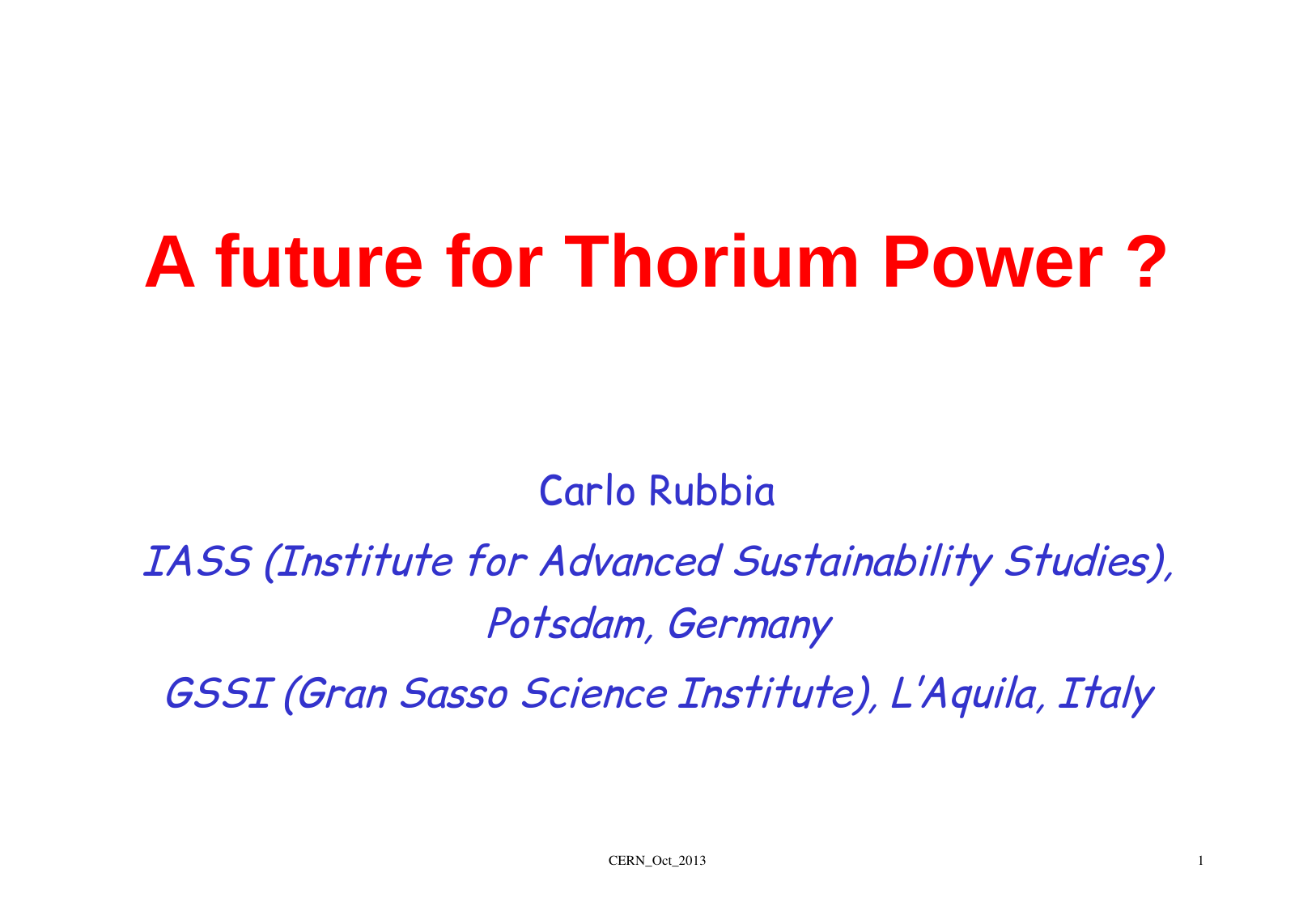

A future for Thorium Power ?

Carlo Rubbia
IASS (Institute for Advanced Sustainability Studies), Potsdam, Germany
GSSI (Gran Sasso Science Institute), L’Aquila, Italy

CERN_Oct_2013
1